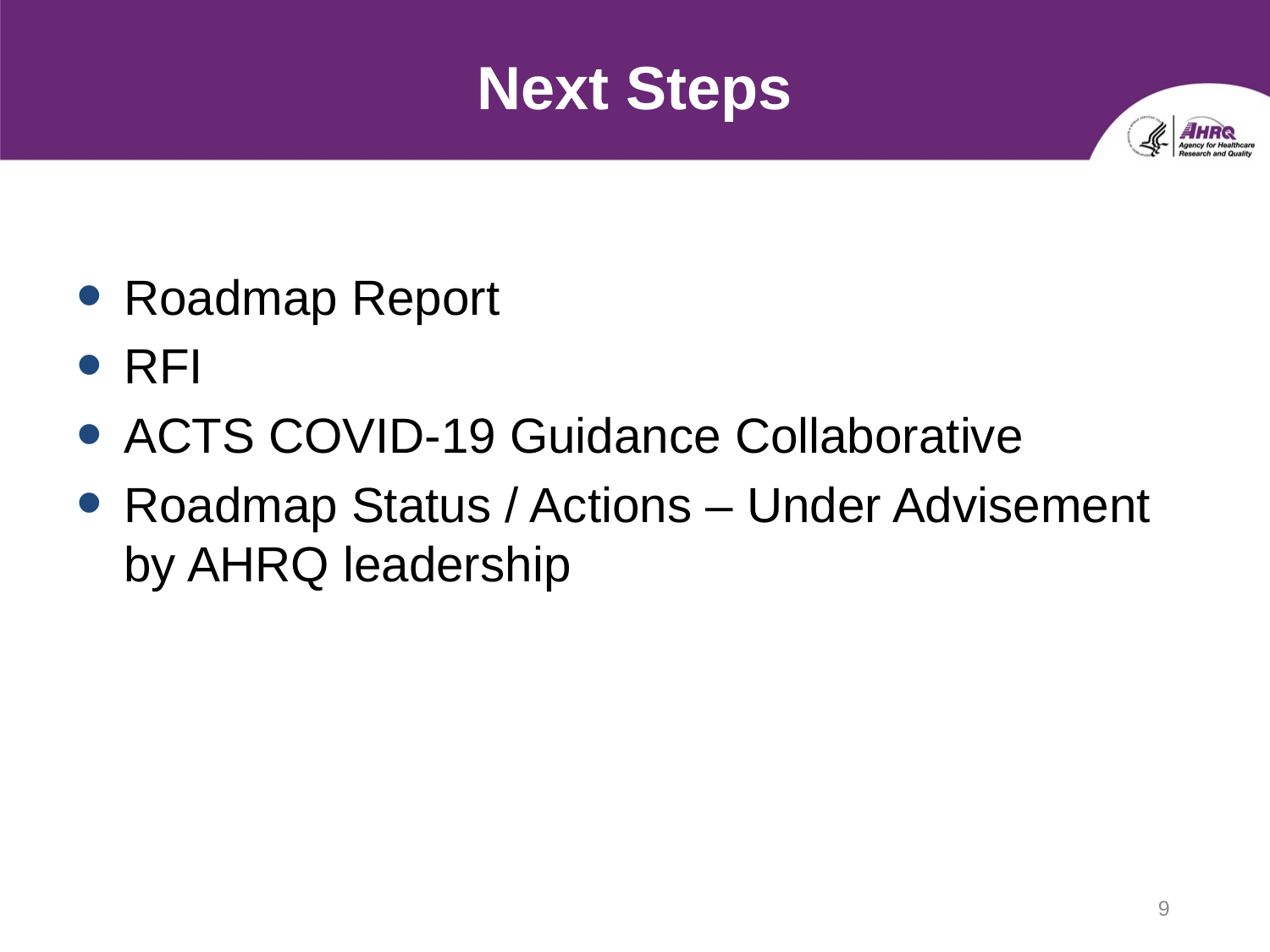

# Next Steps
Roadmap Report
RFI
ACTS COVID-19 Guidance Collaborative
Roadmap Status / Actions – Under Advisement by AHRQ leadership
9